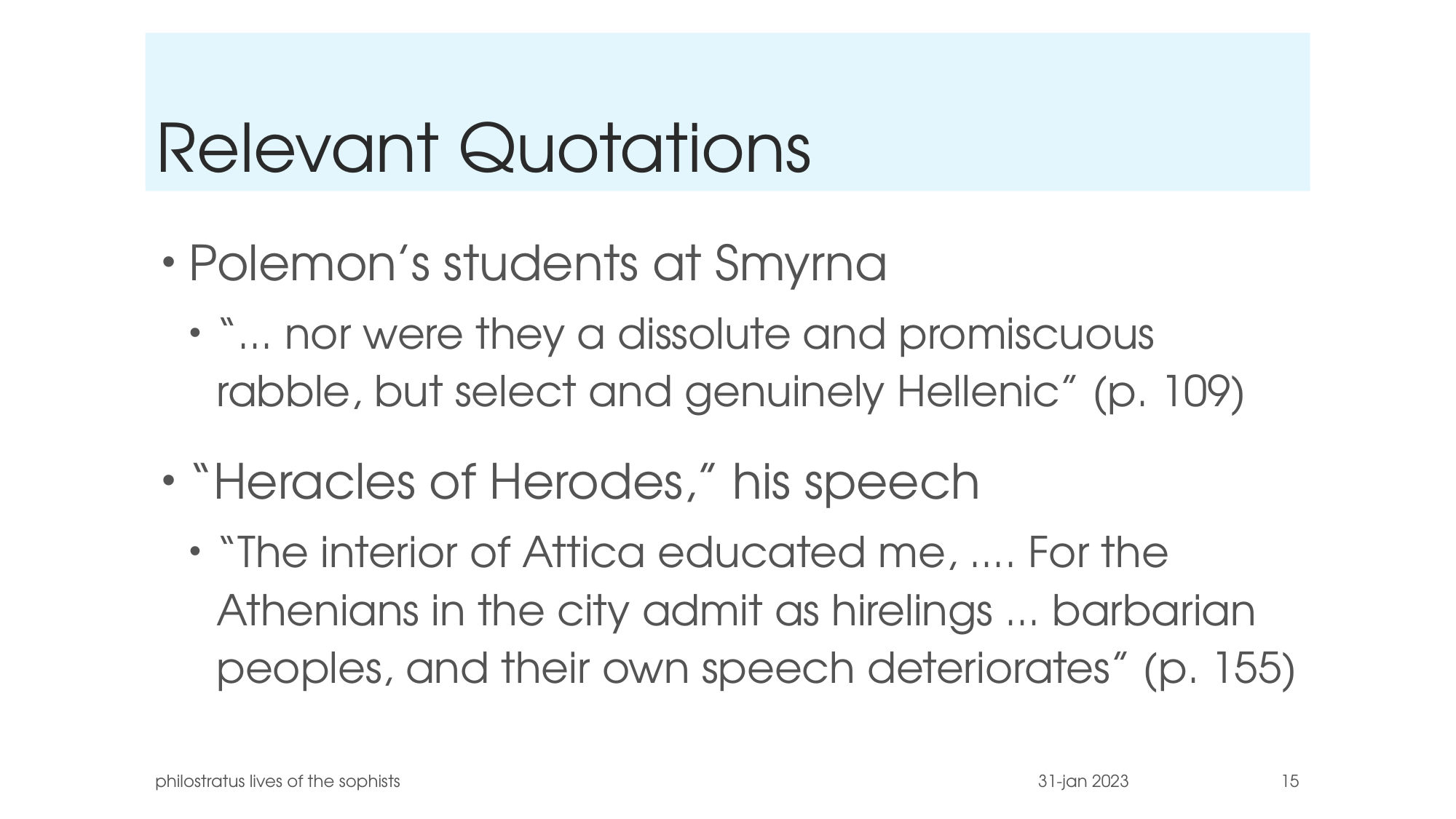

# Relevant Quotations
Polemon’s students at Smyrna
“... nor were they a dissolute and promiscuous rabble, but select and genuinely Hellenic” (p. 109)
“Heracles of Herodes,” his speech
“The interior of Attica educated me, .... For the Athenians in the city admit as hirelings ... barbarian peoples, and their own speech deteriorates” (p. 155)
philostratus lives of the sophists
31-jan 2023
15